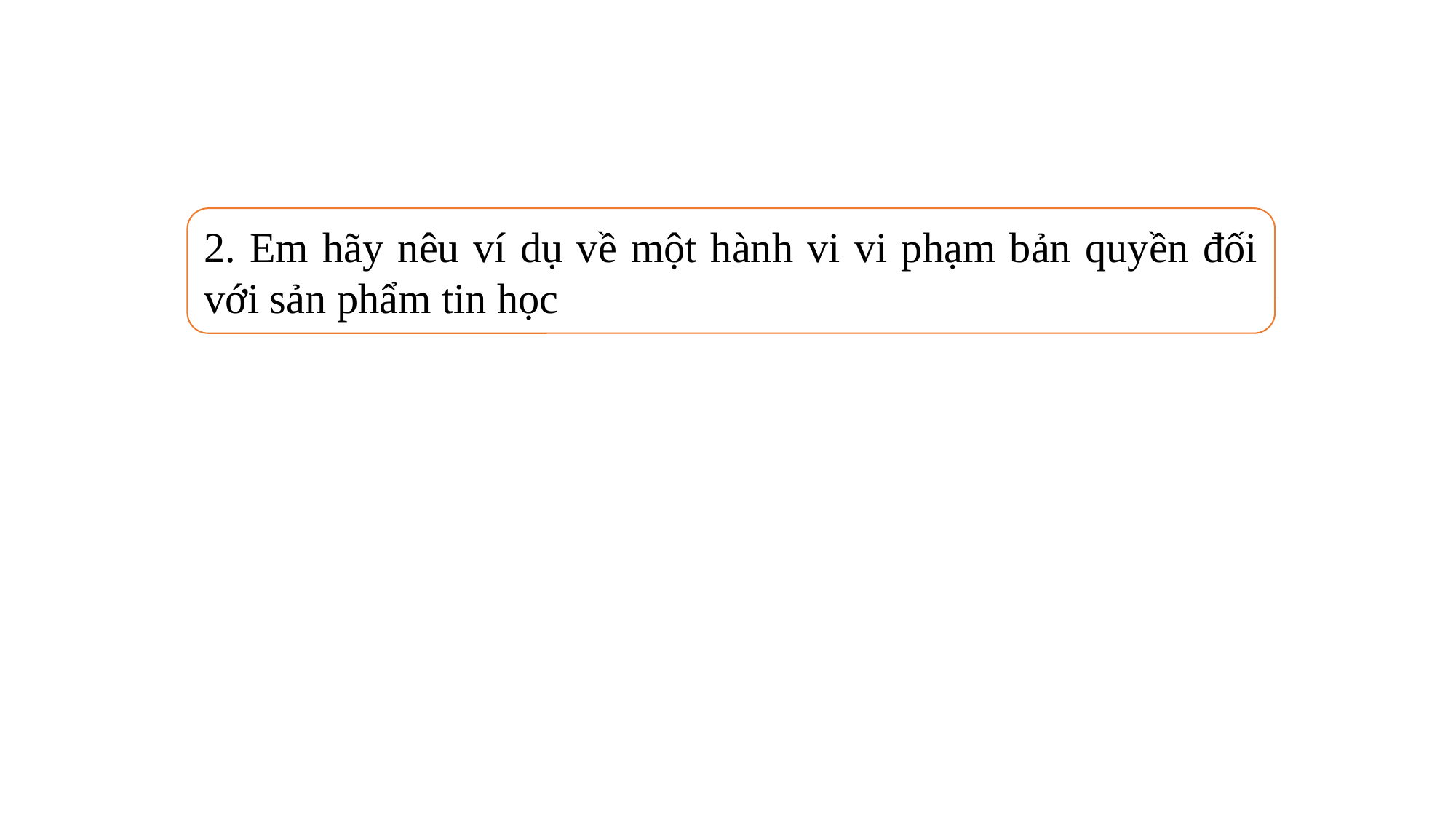

2. Em hãy nêu ví dụ về một hành vi vi phạm bản quyền đối với sản phẩm tin học